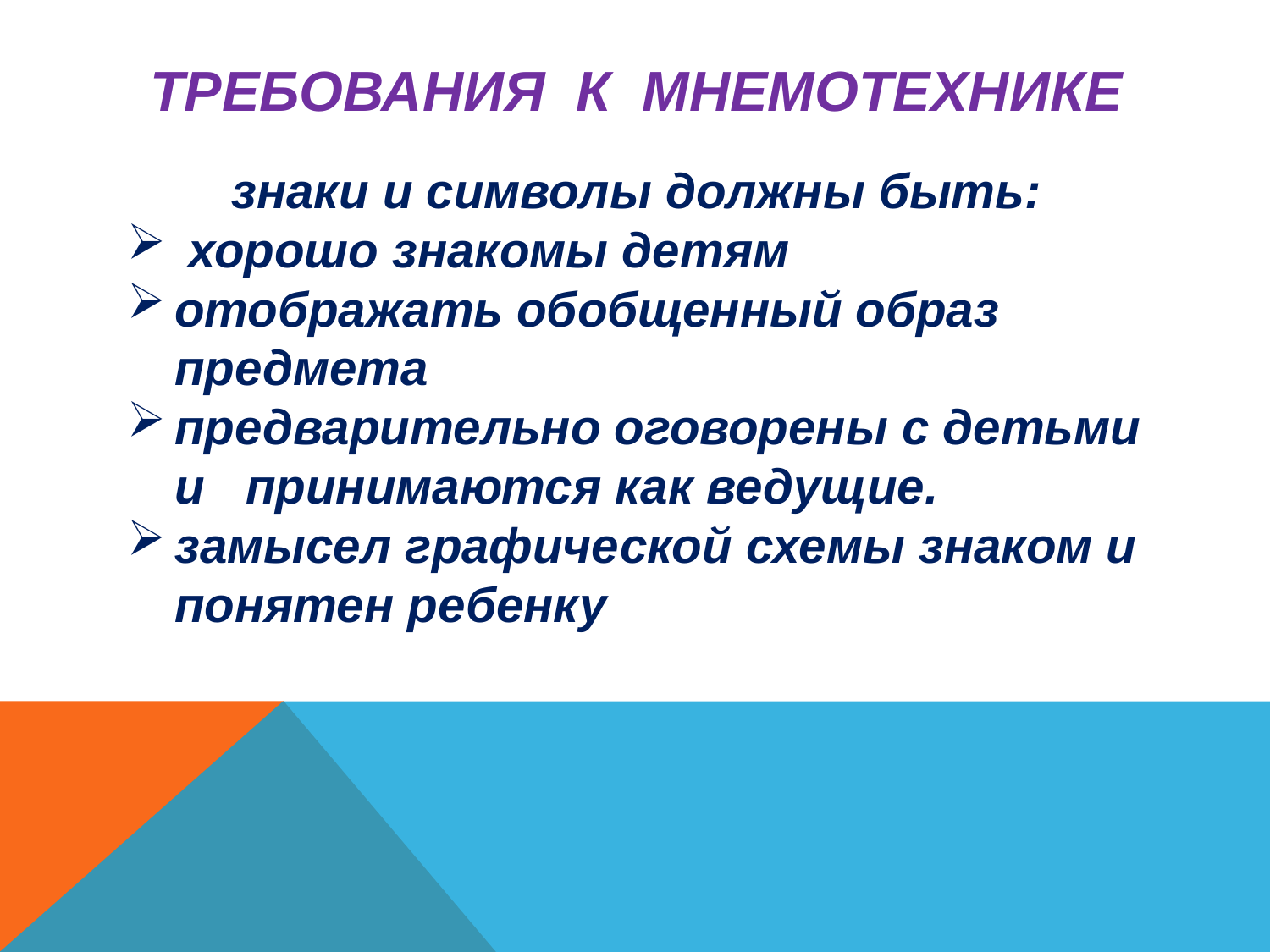

# Требования  к  мнемотехнике
знаки и символы должны быть:
 хорошо знакомы детям
отображать обобщенный образ предмета
предварительно оговорены с детьми и   принимаются как ведущие.
замысел графической схемы знаком и понятен ребенку